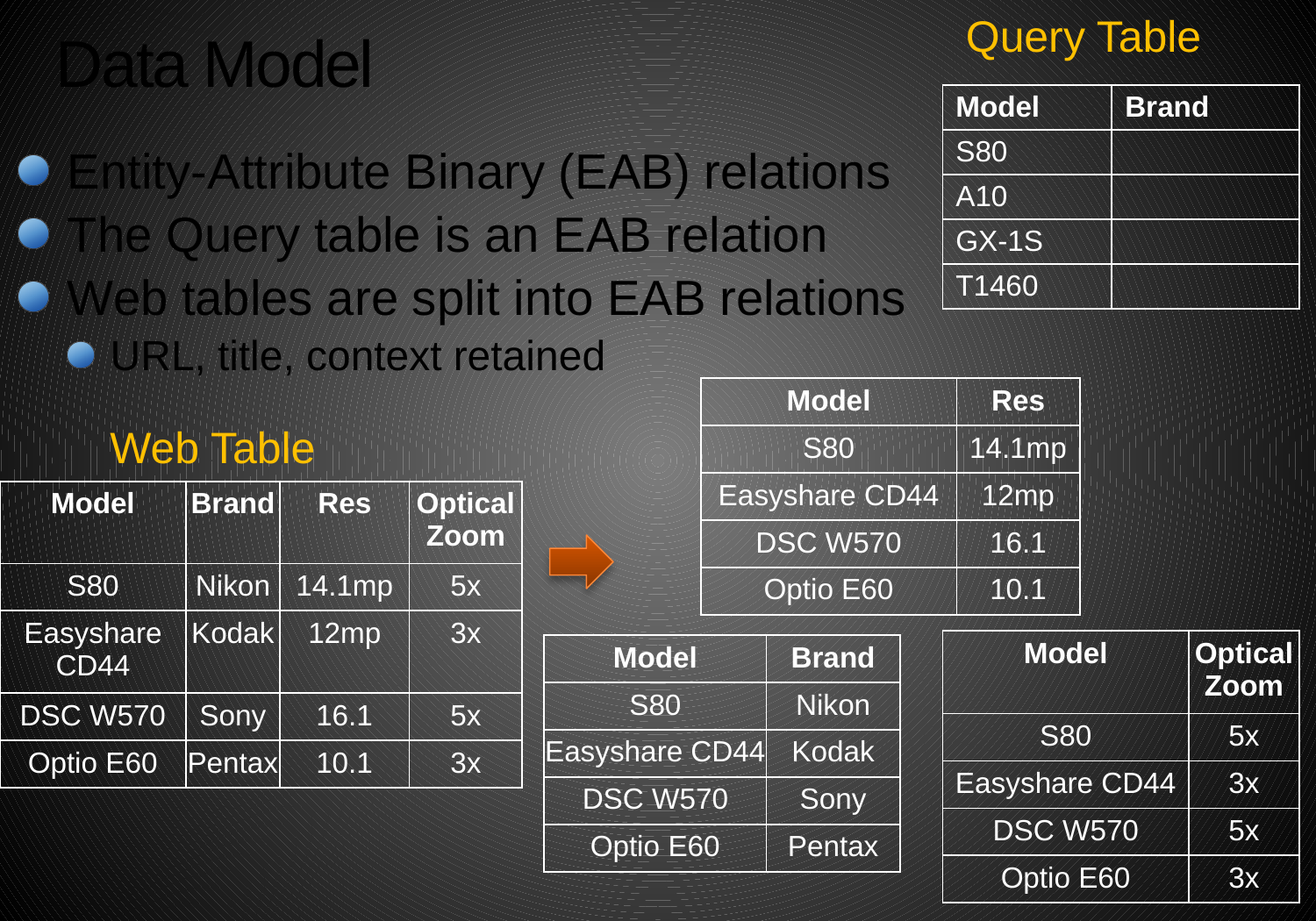

Query Table
# Data Model
| Model | Brand |
| --- | --- |
| S80 |  |
| A10 |  |
| GX-1S |  |
| T1460 |  |
Entity-Attribute Binary (EAB) relations
The Query table is an EAB relation
Web tables are split into EAB relations
URL, title, context retained
| Model | Res |
| --- | --- |
| S80 | 14.1mp |
| Easyshare CD44 | 12mp |
| DSC W570 | 16.1 |
| Optio E60 | 10.1 |
Web Table
| Model | Brand | Res | Optical Zoom |
| --- | --- | --- | --- |
| S80 | Nikon | 14.1mp | 5x |
| Easyshare CD44 | Kodak | 12mp | 3x |
| DSC W570 | Sony | 16.1 | 5x |
| Optio E60 | Pentax | 10.1 | 3x |

| Model | Optical Zoom |
| --- | --- |
| S80 | 5x |
| Easyshare CD44 | 3x |
| DSC W570 | 5x |
| Optio E60 | 3x |
| Model | Brand |
| --- | --- |
| S80 | Nikon |
| Easyshare CD44 | Kodak |
| DSC W570 | Sony |
| Optio E60 | Pentax |